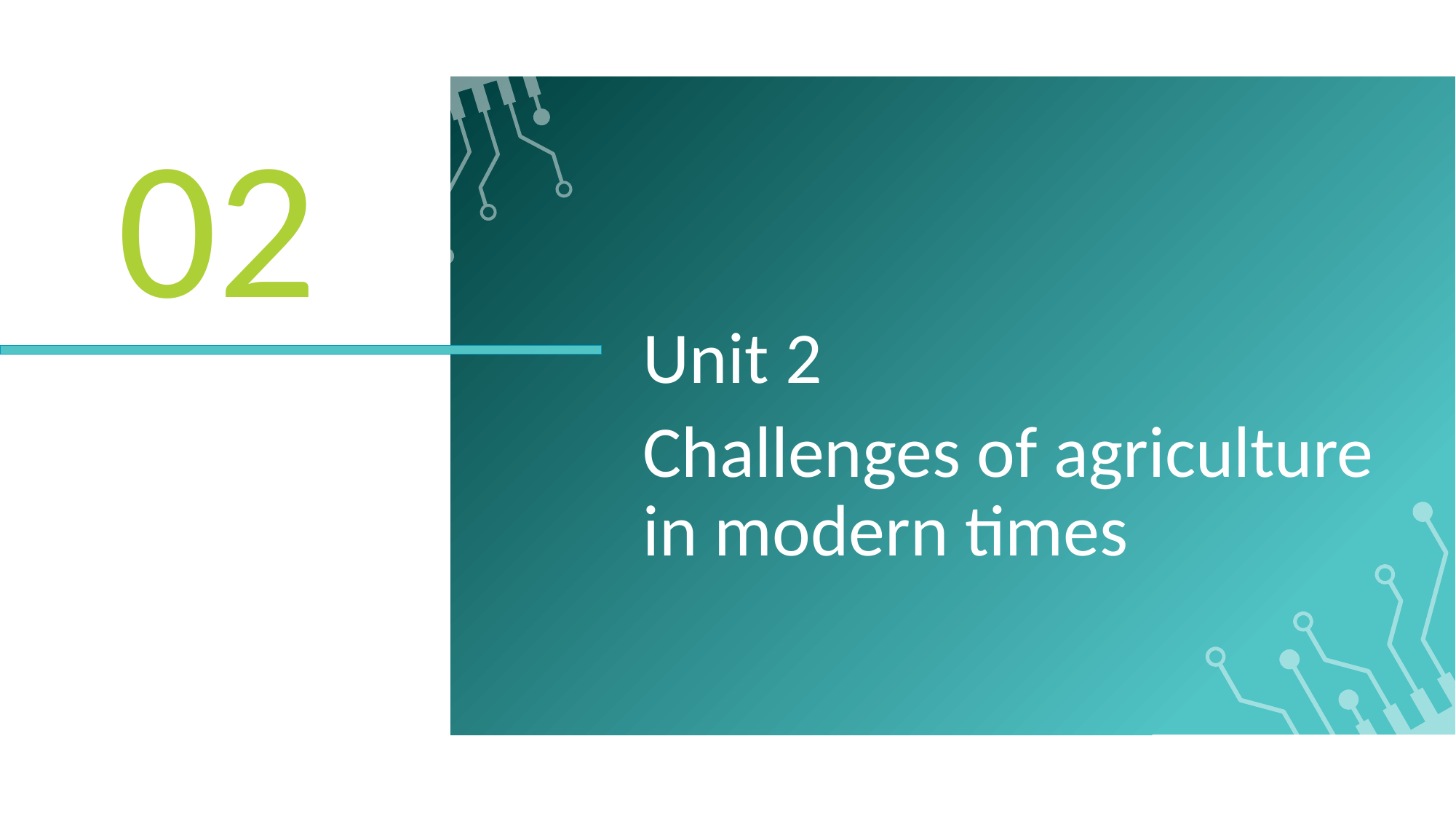

02
Unit 2
Challenges of agriculture in modern times